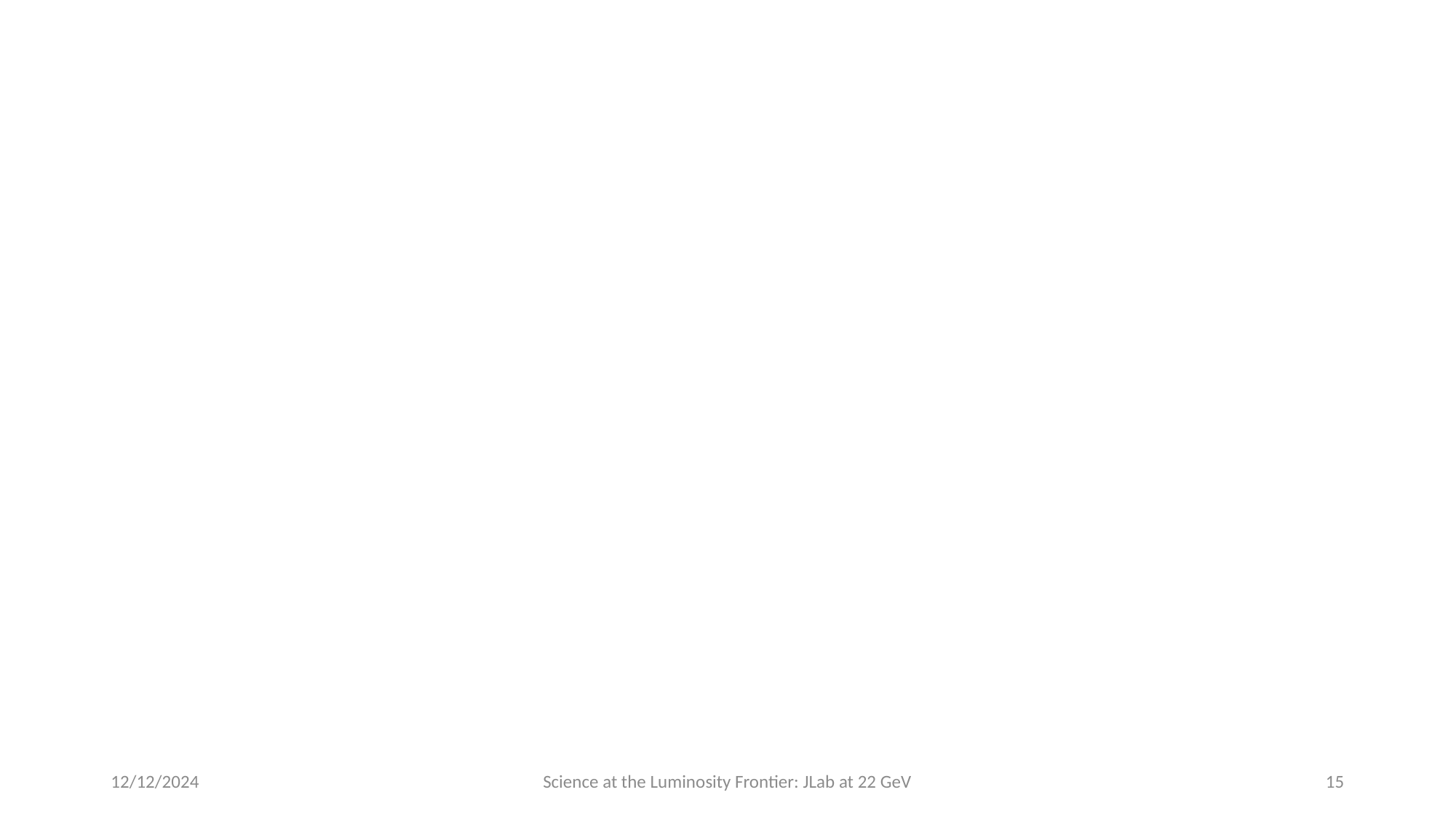

#

12/12/2024
Science at the Luminosity Frontier: JLab at 22 GeV
15